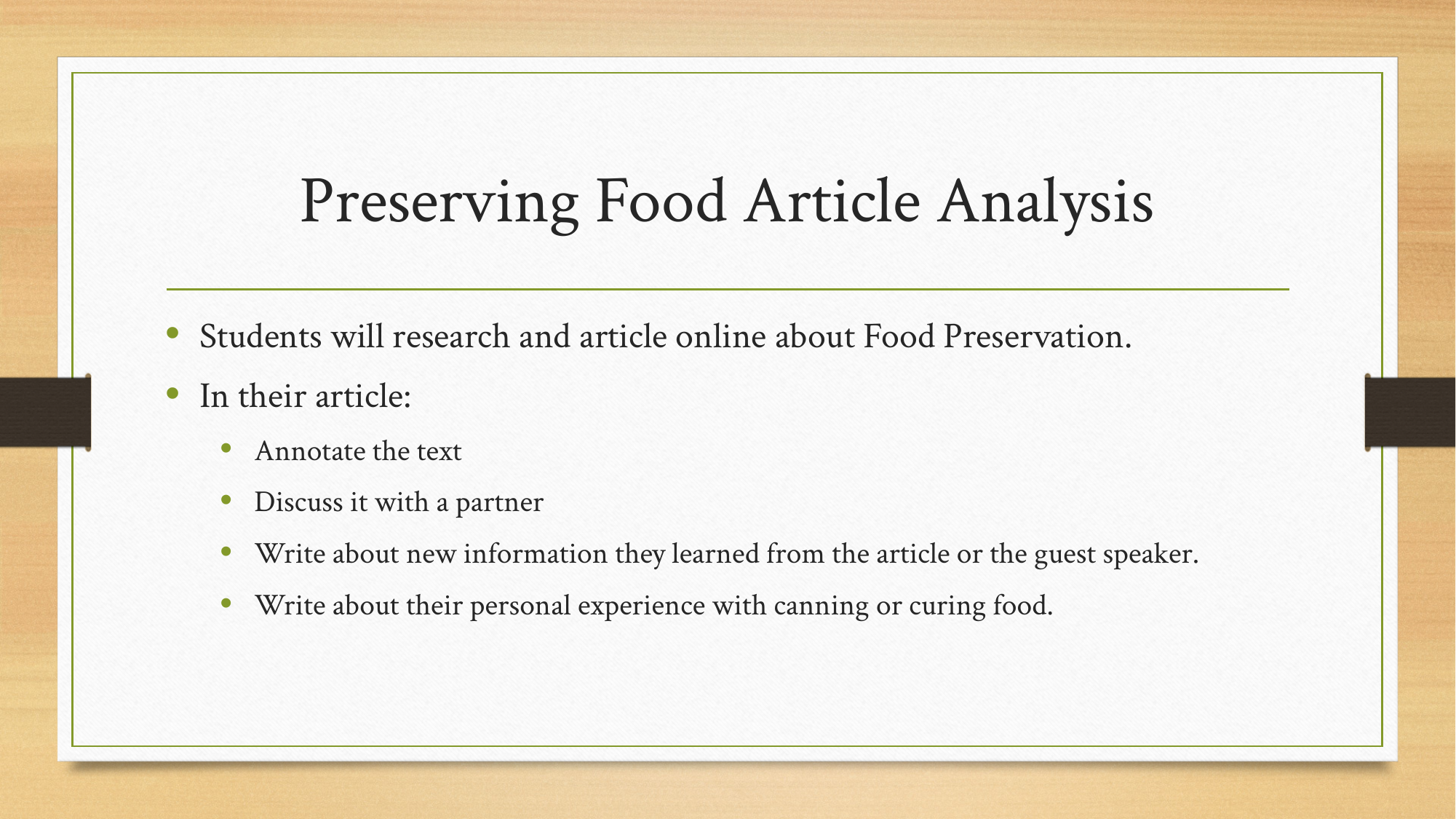

# Preserving Food Article Analysis
Students will research and article online about Food Preservation.
In their article:
Annotate the text
Discuss it with a partner
Write about new information they learned from the article or the guest speaker.
Write about their personal experience with canning or curing food.